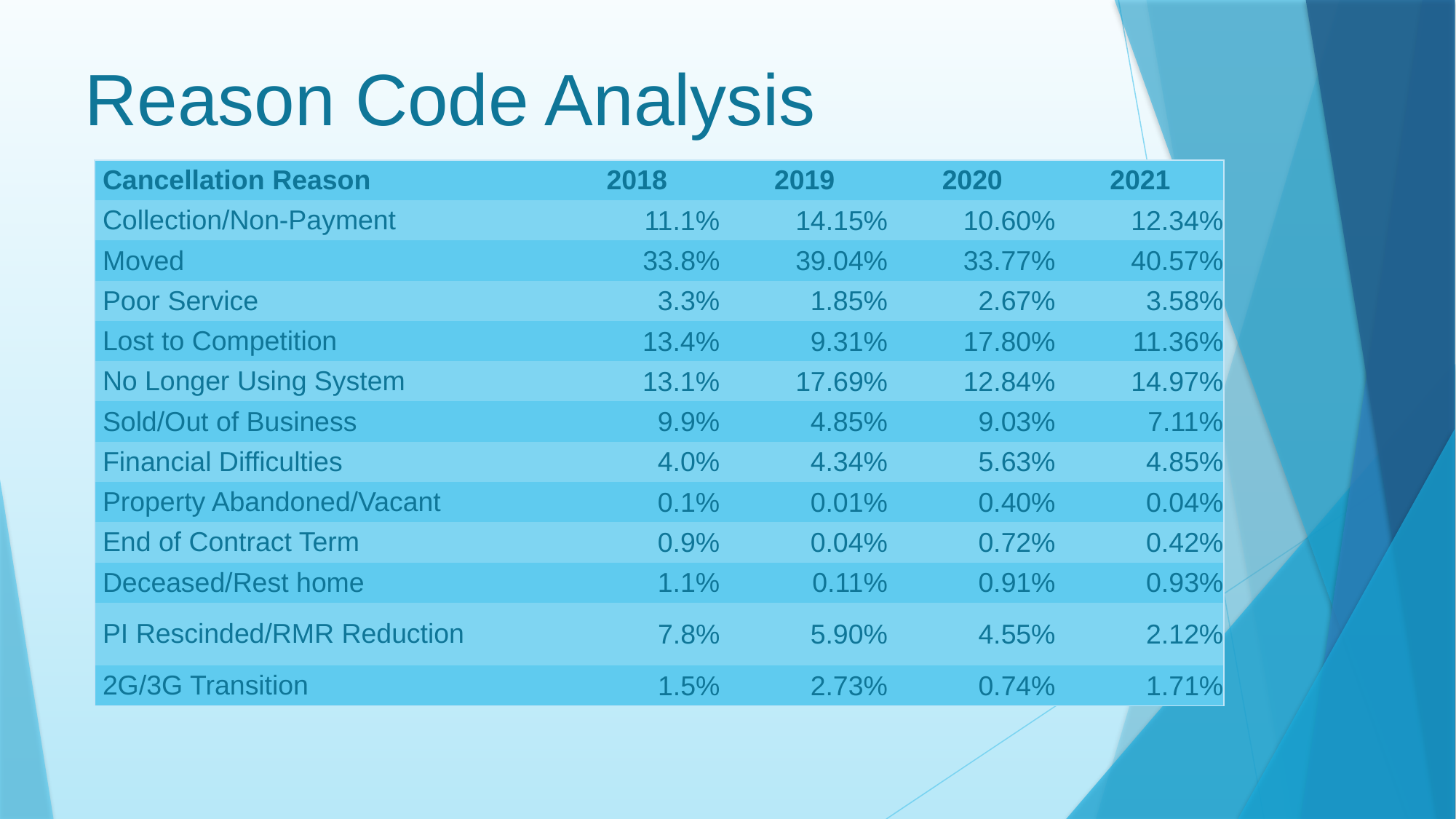

# Reason Code Analysis
| Cancellation Reason | 2018 | 2019 | 2020 | 2021 |
| --- | --- | --- | --- | --- |
| Collection/Non-Payment | 11.1% | 14.15% | 10.60% | 12.34% |
| Moved | 33.8% | 39.04% | 33.77% | 40.57% |
| Poor Service | 3.3% | 1.85% | 2.67% | 3.58% |
| Lost to Competition | 13.4% | 9.31% | 17.80% | 11.36% |
| No Longer Using System | 13.1% | 17.69% | 12.84% | 14.97% |
| Sold/Out of Business | 9.9% | 4.85% | 9.03% | 7.11% |
| Financial Difficulties | 4.0% | 4.34% | 5.63% | 4.85% |
| Property Abandoned/Vacant | 0.1% | 0.01% | 0.40% | 0.04% |
| End of Contract Term | 0.9% | 0.04% | 0.72% | 0.42% |
| Deceased/Rest home | 1.1% | 0.11% | 0.91% | 0.93% |
| PI Rescinded/RMR Reduction | 7.8% | 5.90% | 4.55% | 2.12% |
| 2G/3G Transition | 1.5% | 2.73% | 0.74% | 1.71% |